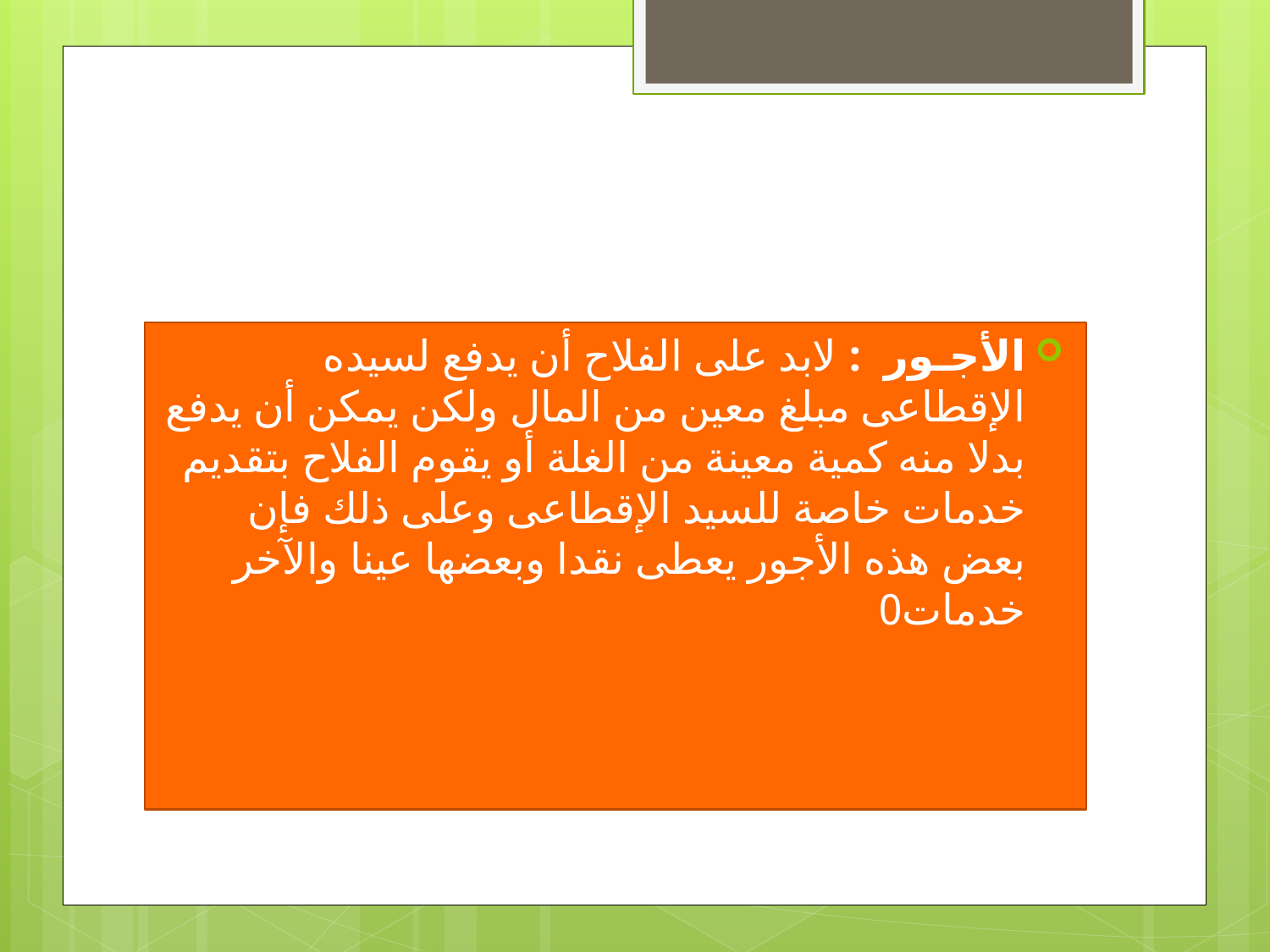

#
الأجـور  : لابد على الفلاح أن يدفع لسيده الإقطاعى مبلغ معين من المال ولكن يمكن أن يدفع بدلا منه كمية معينة من الغلة أو يقوم الفلاح بتقديم خدمات خاصة للسيد الإقطاعى وعلى ذلك فإن بعض هذه الأجور يعطى نقدا وبعضها عينا والآخر خدمات0